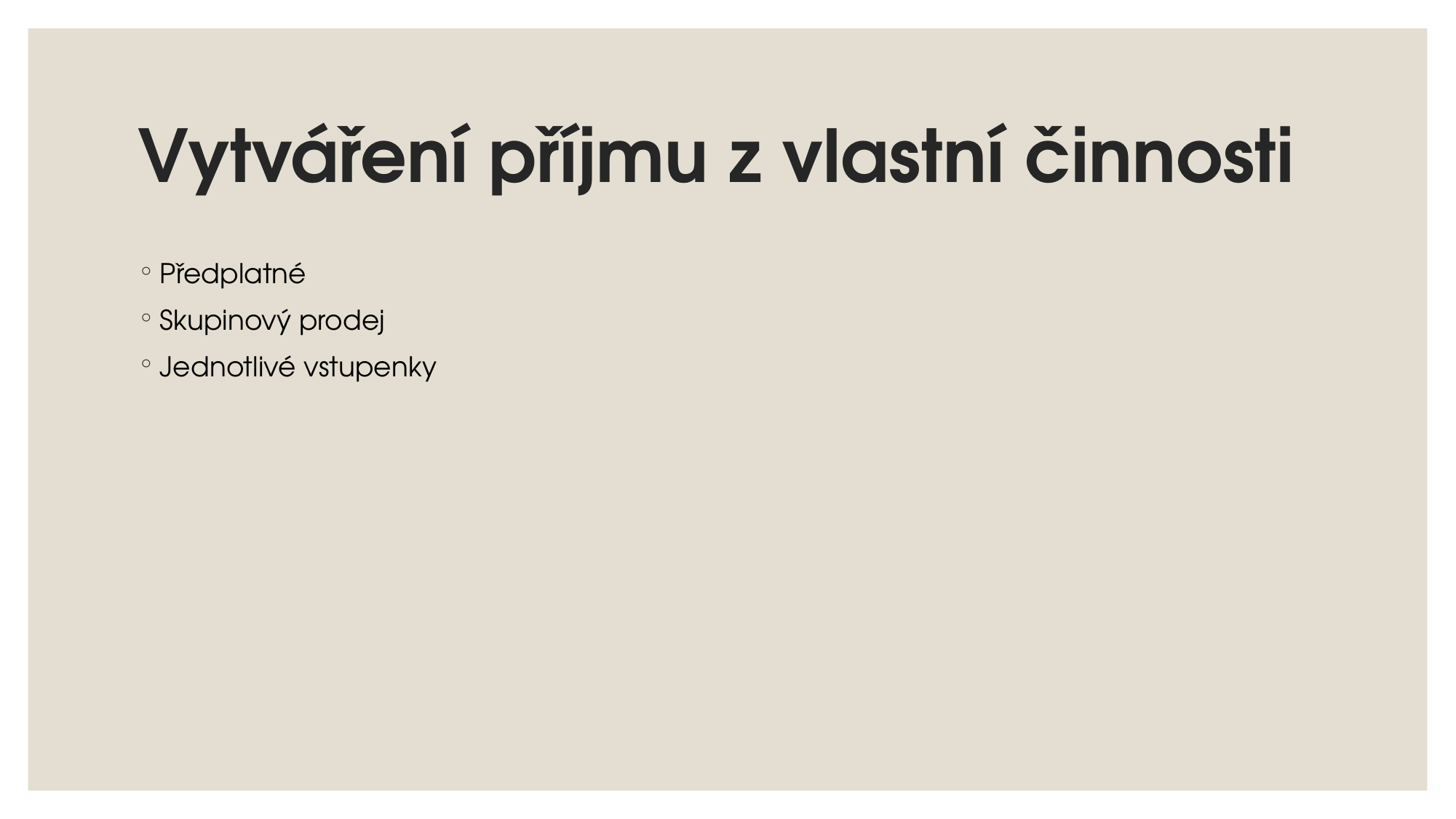

# Vytváření příjmu z vlastní činnosti
Předplatné
Skupinový prodej
Jednotlivé vstupenky